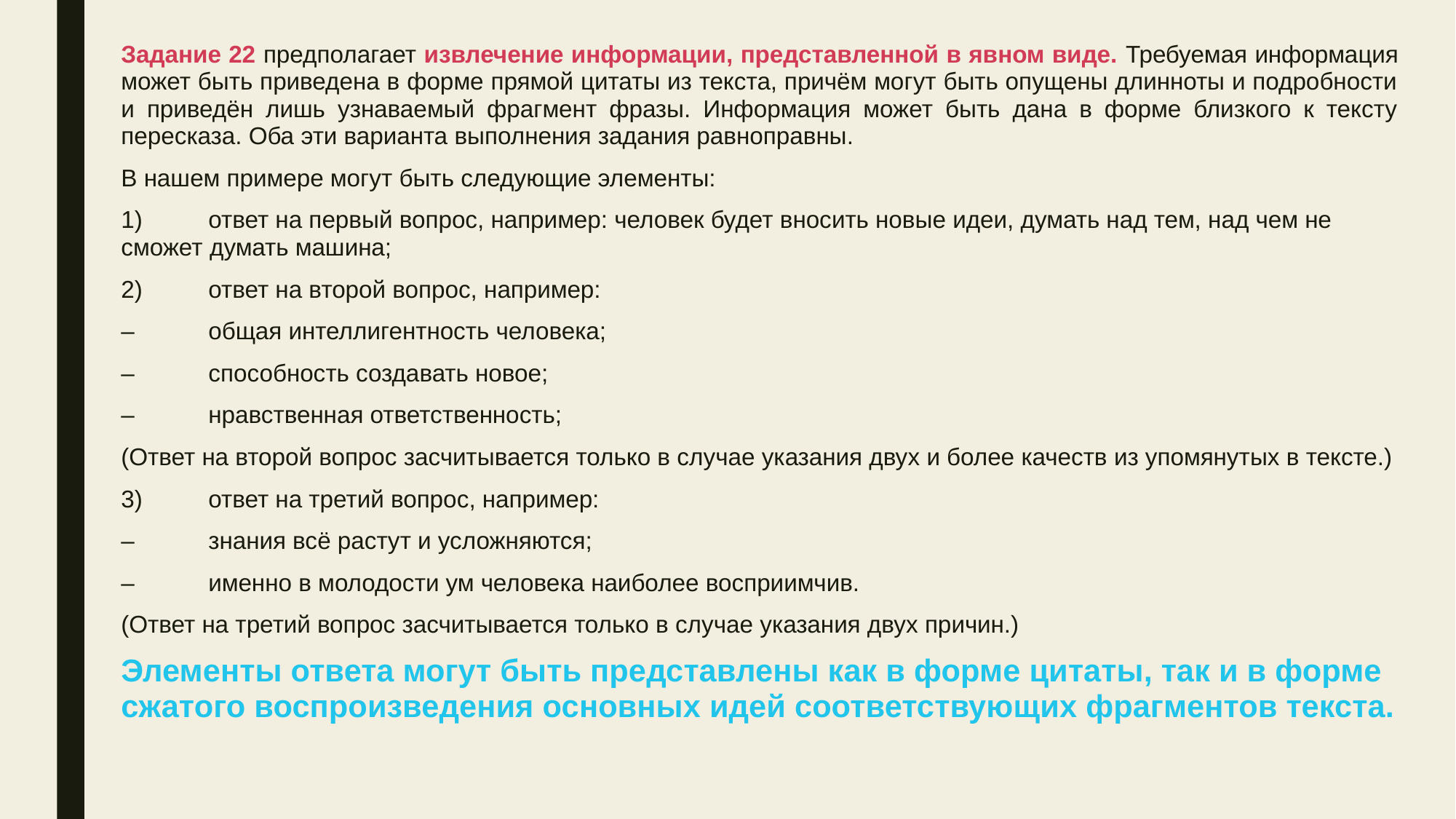

Задание 22 предполагает извлечение информации, представленной в явном виде. Требуемая информация может быть приведена в форме прямой цитаты из текста, причём могут быть опущены длинноты и подробности и приведён лишь узнаваемый фрагмент фразы. Информация может быть дана в форме близкого к тексту пересказа. Оба эти варианта выполнения задания равноправны.
В нашем примере могут быть следующие элементы:
1)	ответ на первый вопрос, например: человек будет вносить новые идеи, думать над тем, над чем не сможет думать машина;
2)	ответ на второй вопрос, например:
–	общая интеллигентность человека;
–	способность создавать новое;
–	нравственная ответственность;
(Ответ на второй вопрос засчитывается только в случае указания двух и более качеств из упомянутых в тексте.)
3)	ответ на третий вопрос, например:
–	знания всё растут и усложняются;
–	именно в молодости ум человека наиболее восприимчив.
(Ответ на третий вопрос засчитывается только в случае указания двух причин.)
Элементы ответа могут быть представлены как в форме цитаты, так и в форме сжатого воспроизведения основных идей соответствующих фрагментов текста.